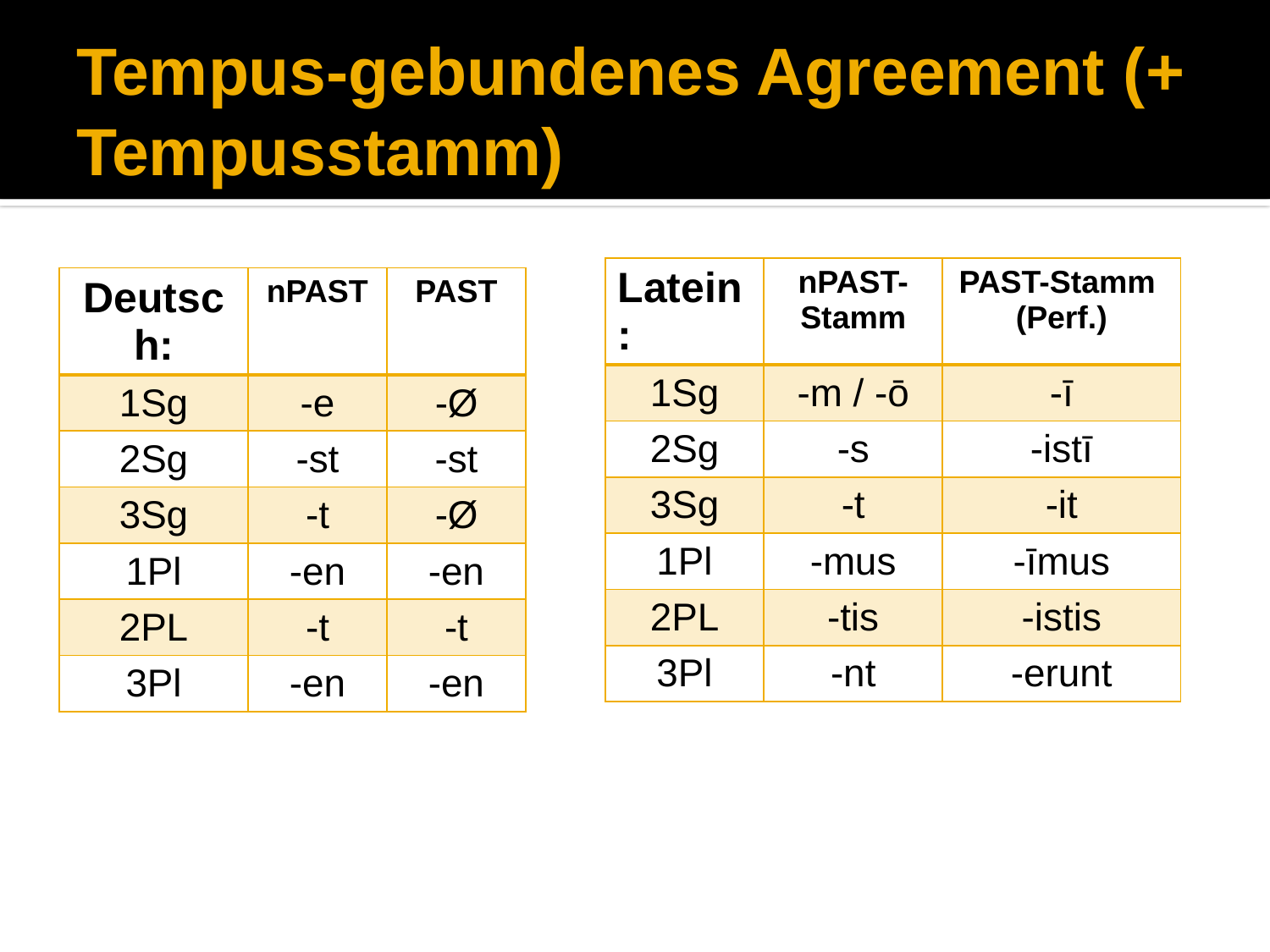

# Tempus-gebundenes Agreement (+ Tempusstamm)
| Latein: | nPAST- Stamm | PAST-Stamm (Perf.) |
| --- | --- | --- |
| 1Sg | -m / -ō | -ī |
| 2Sg | -s | -istī |
| 3Sg | -t | -it |
| 1Pl | -mus | -īmus |
| 2PL | -tis | -istis |
| 3Pl | -nt | -erunt |
| Deutsch: | nPAST | PAST |
| --- | --- | --- |
| 1Sg | -e | -Ø |
| 2Sg | -st | -st |
| 3Sg | -t | -Ø |
| 1Pl | -en | -en |
| 2PL | -t | -t |
| 3Pl | -en | -en |